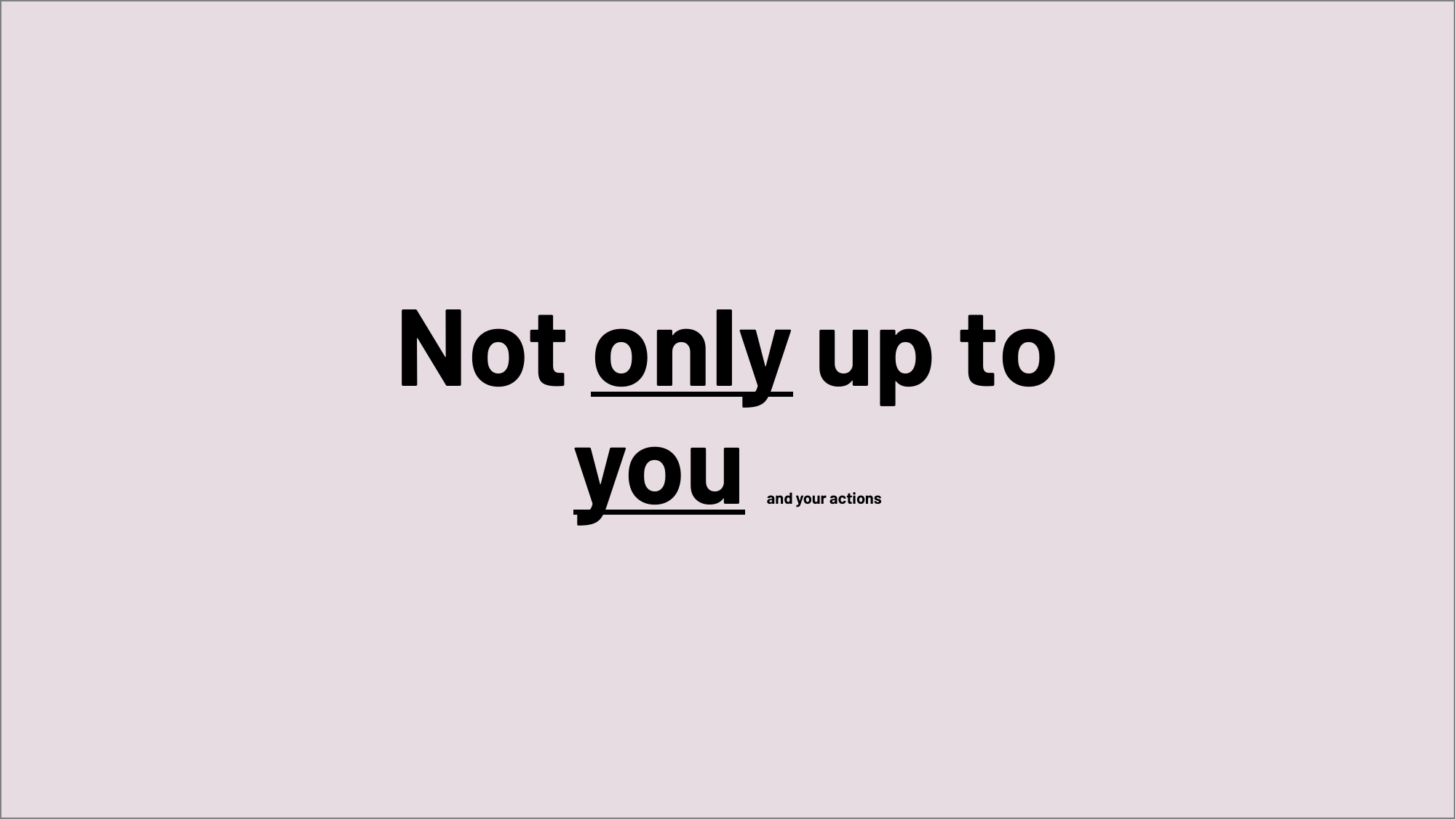

Not only up to you and your actions
6